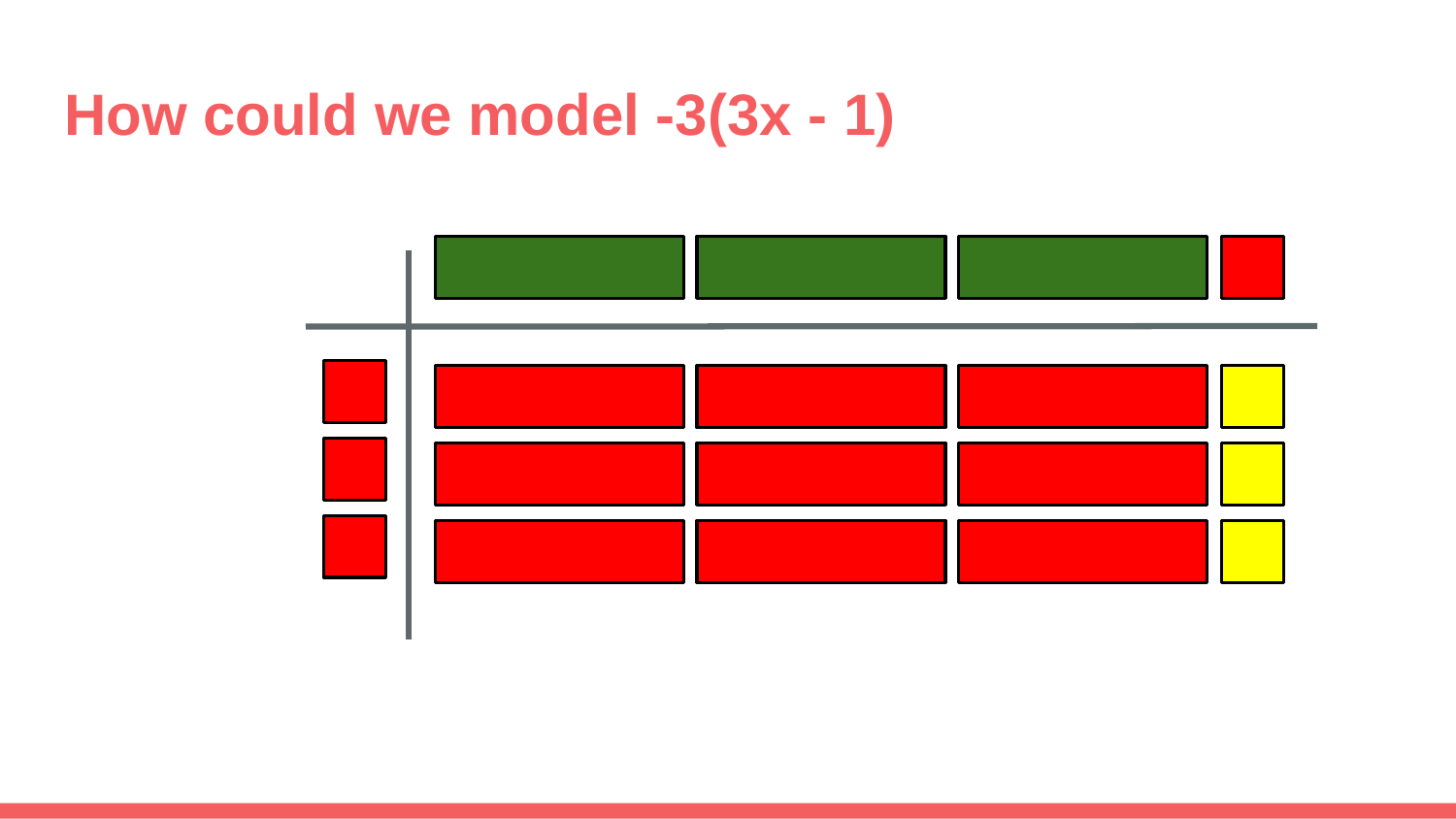

# How could we model -3(3x - 1)